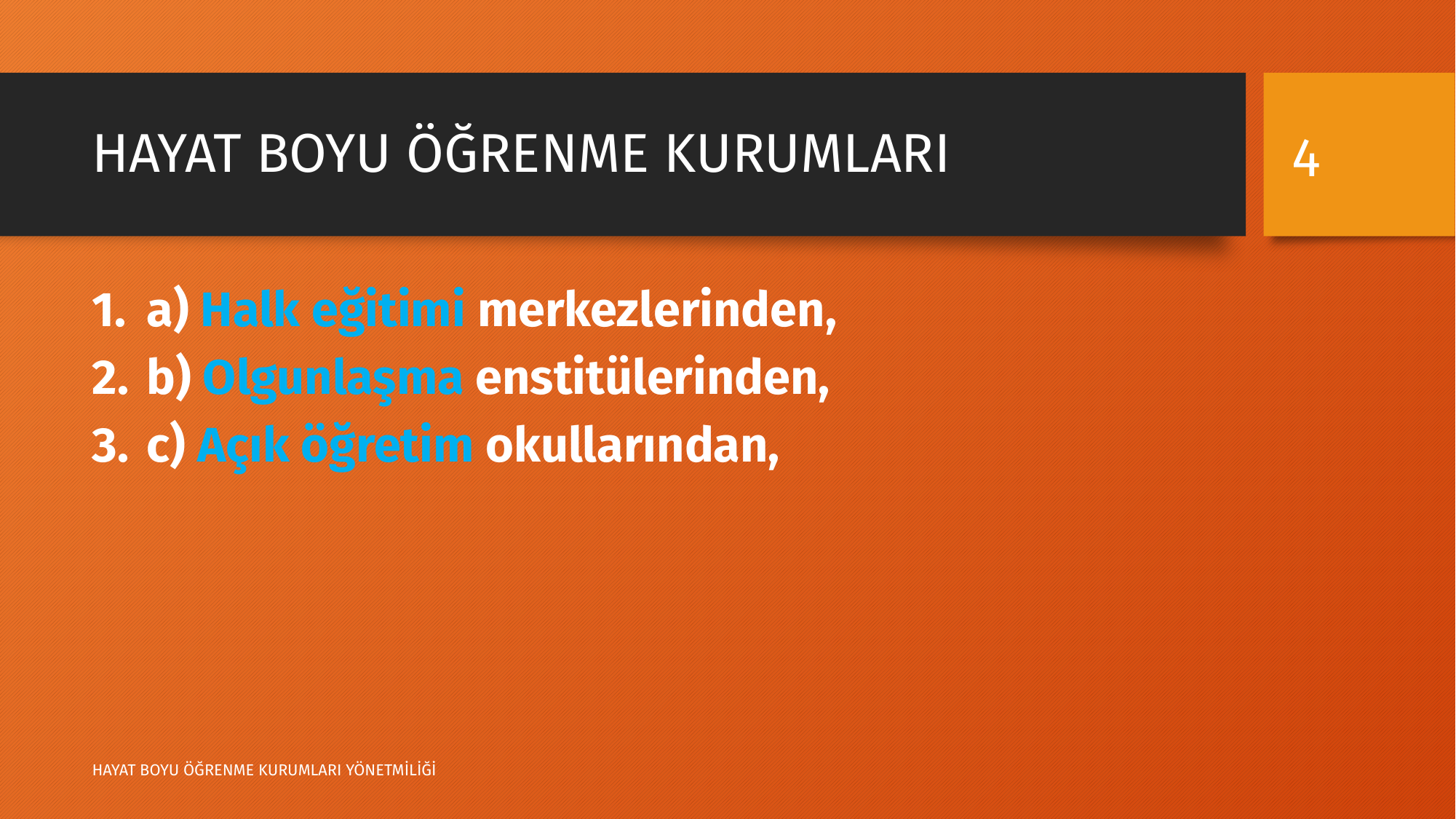

4
# HAYAT BOYU ÖĞRENME KURUMLARI
a) Halk eğitimi merkezlerinden,
b) Olgunlaşma enstitülerinden,
c) Açık öğretim okullarından,
HAYAT BOYU ÖĞRENME KURUMLARI YÖNETMİLİĞİ